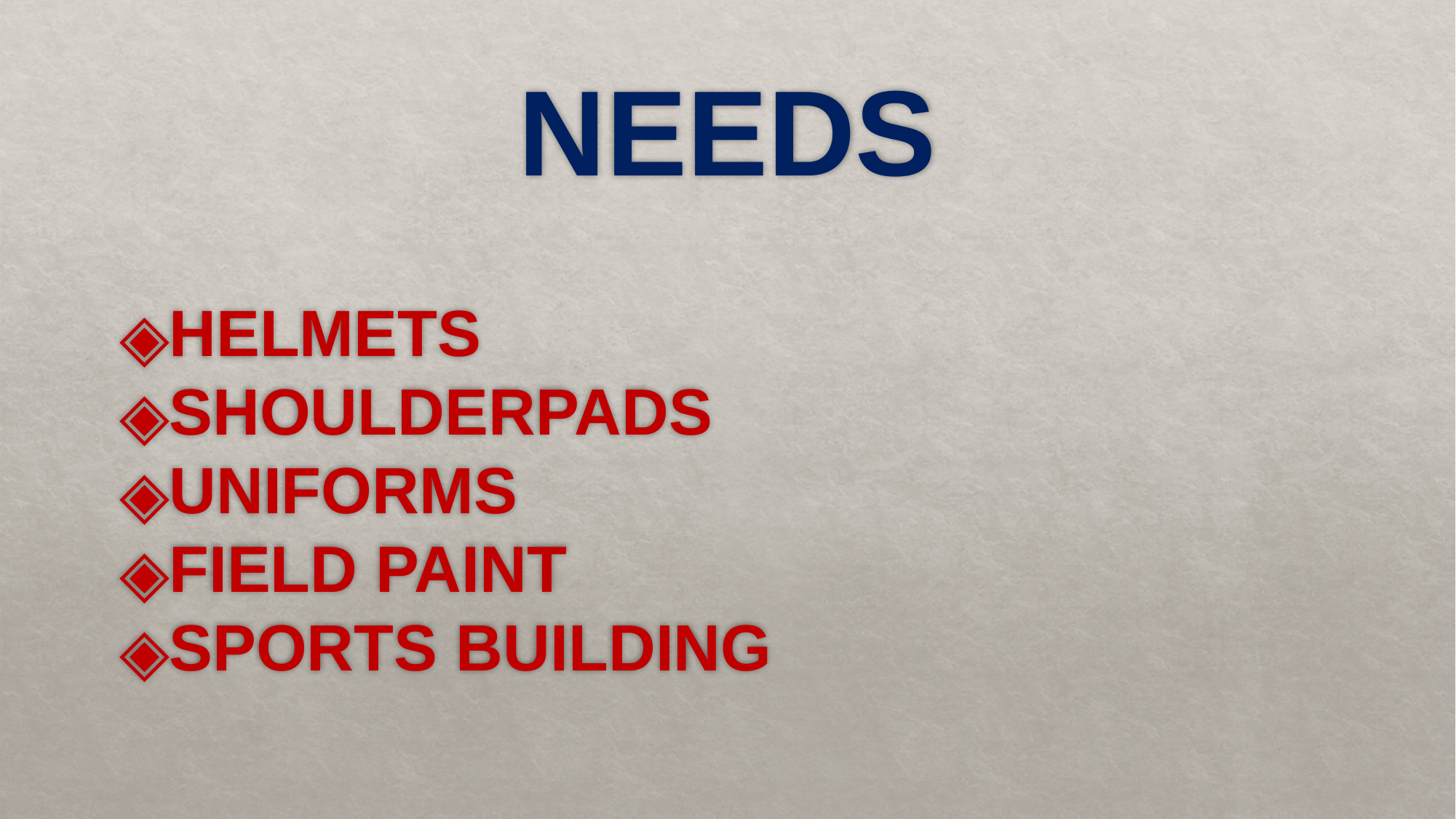

# NEEDS
HELMETS
SHOULDERPADS
UNIFORMS
FIELD PAINT
SPORTS BUILDING